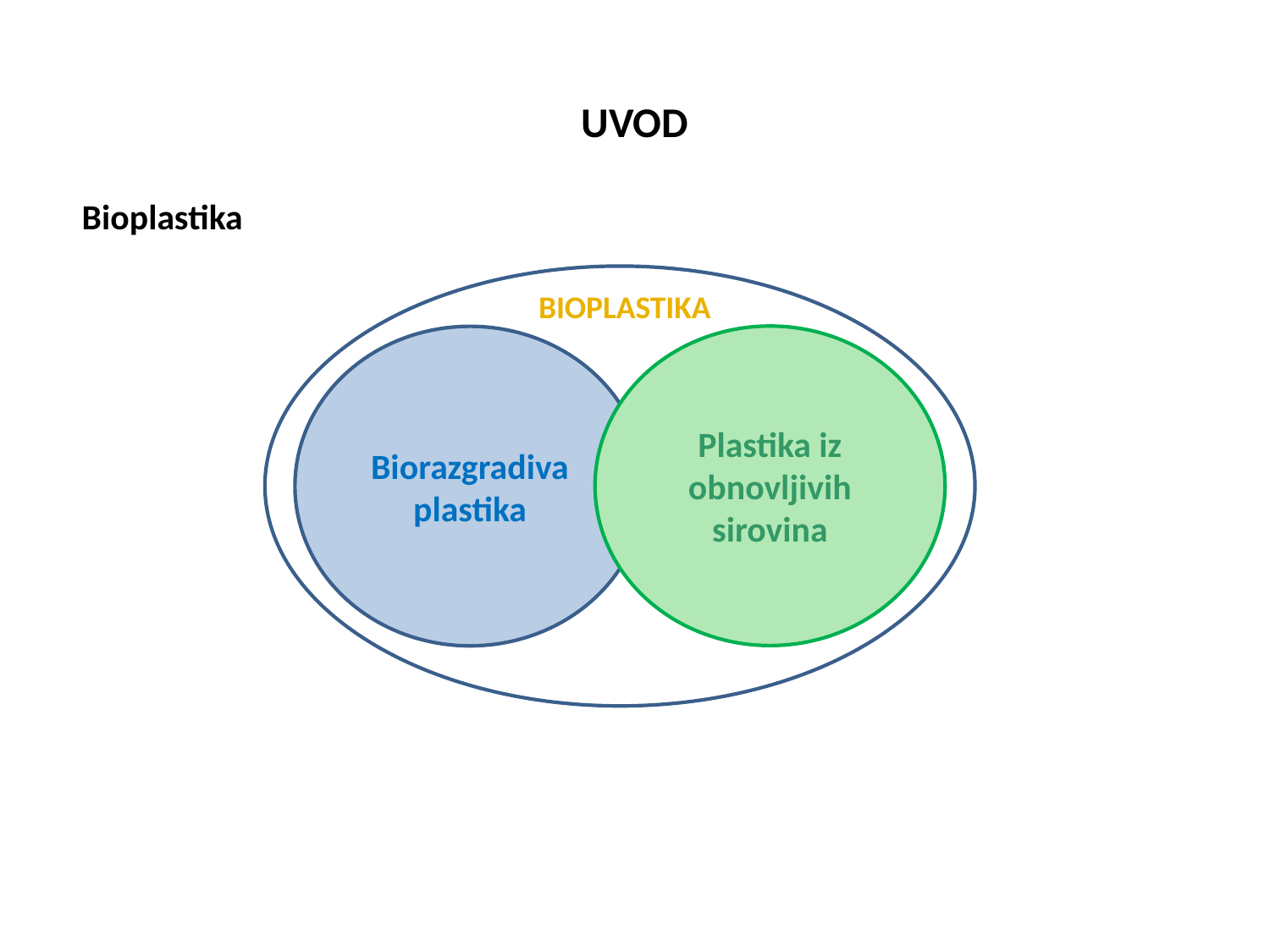

UVOD
Bioplastika

BIOPLASTIKA
Plastika iz obnovljivih sirovina
Biorazgradiva
plastika